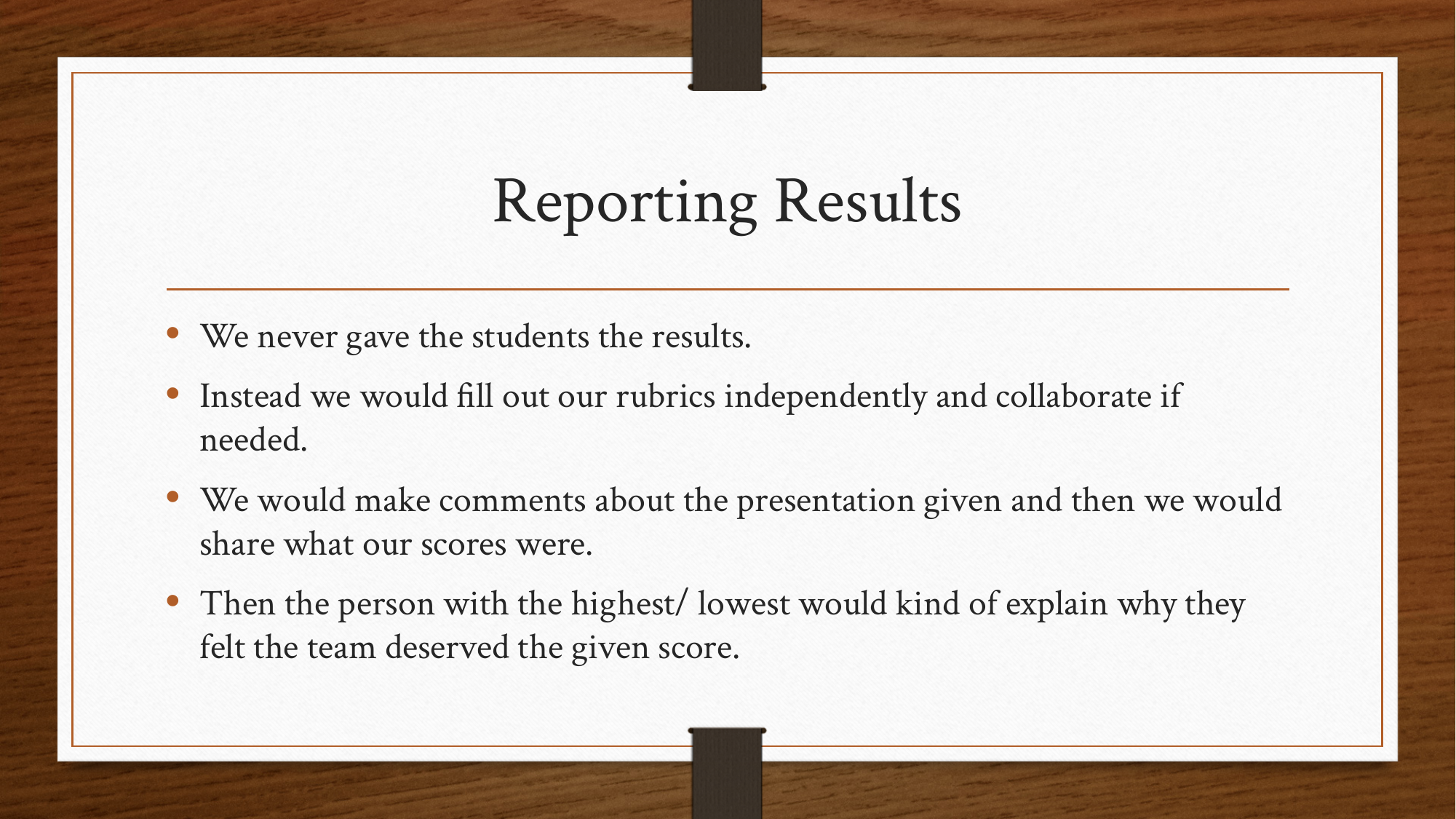

# Reporting Results
We never gave the students the results.
Instead we would fill out our rubrics independently and collaborate if needed.
We would make comments about the presentation given and then we would share what our scores were.
Then the person with the highest/ lowest would kind of explain why they felt the team deserved the given score.